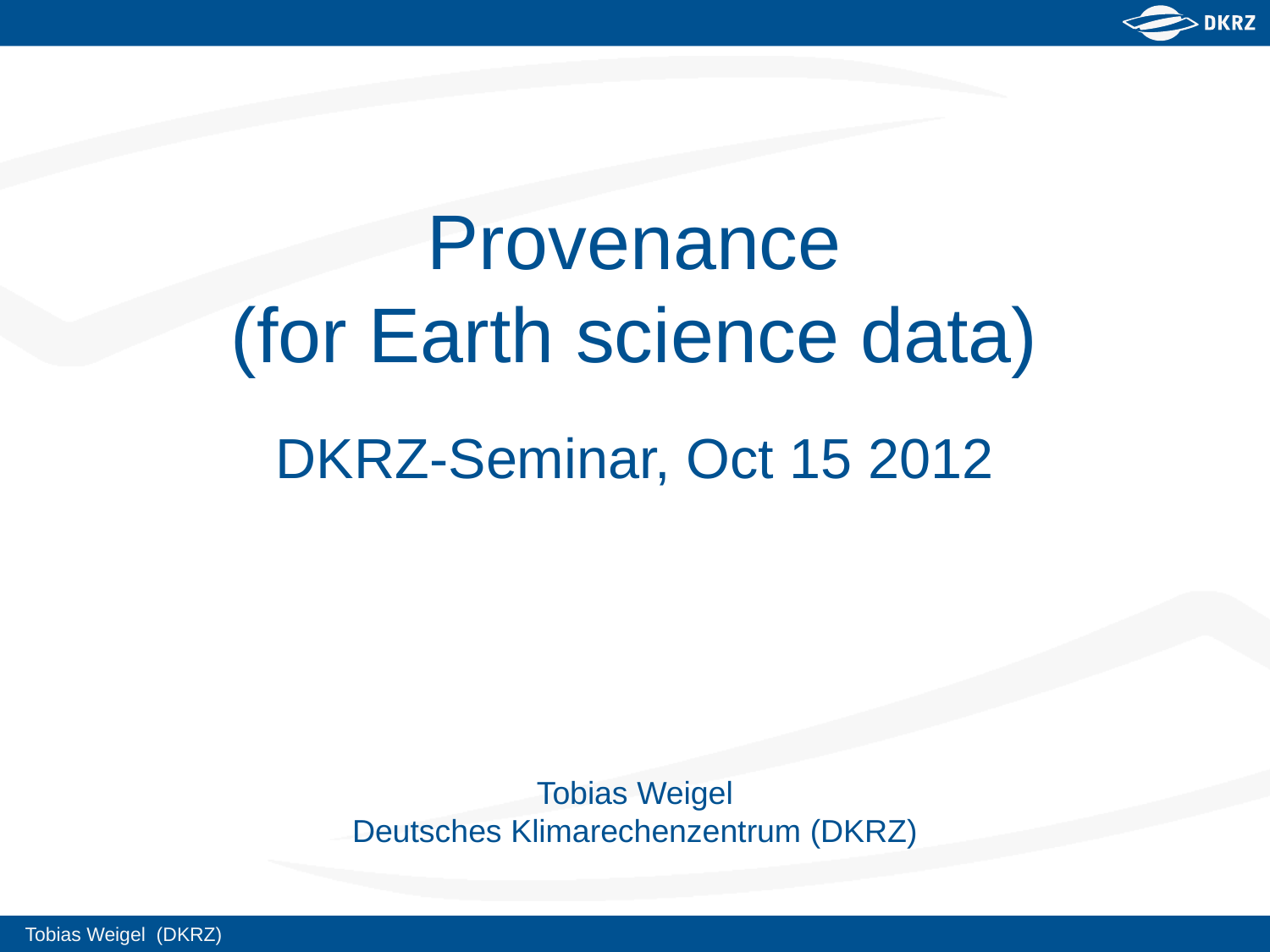

# Provenance (for Earth science data)
DKRZ-Seminar, Oct 15 2012